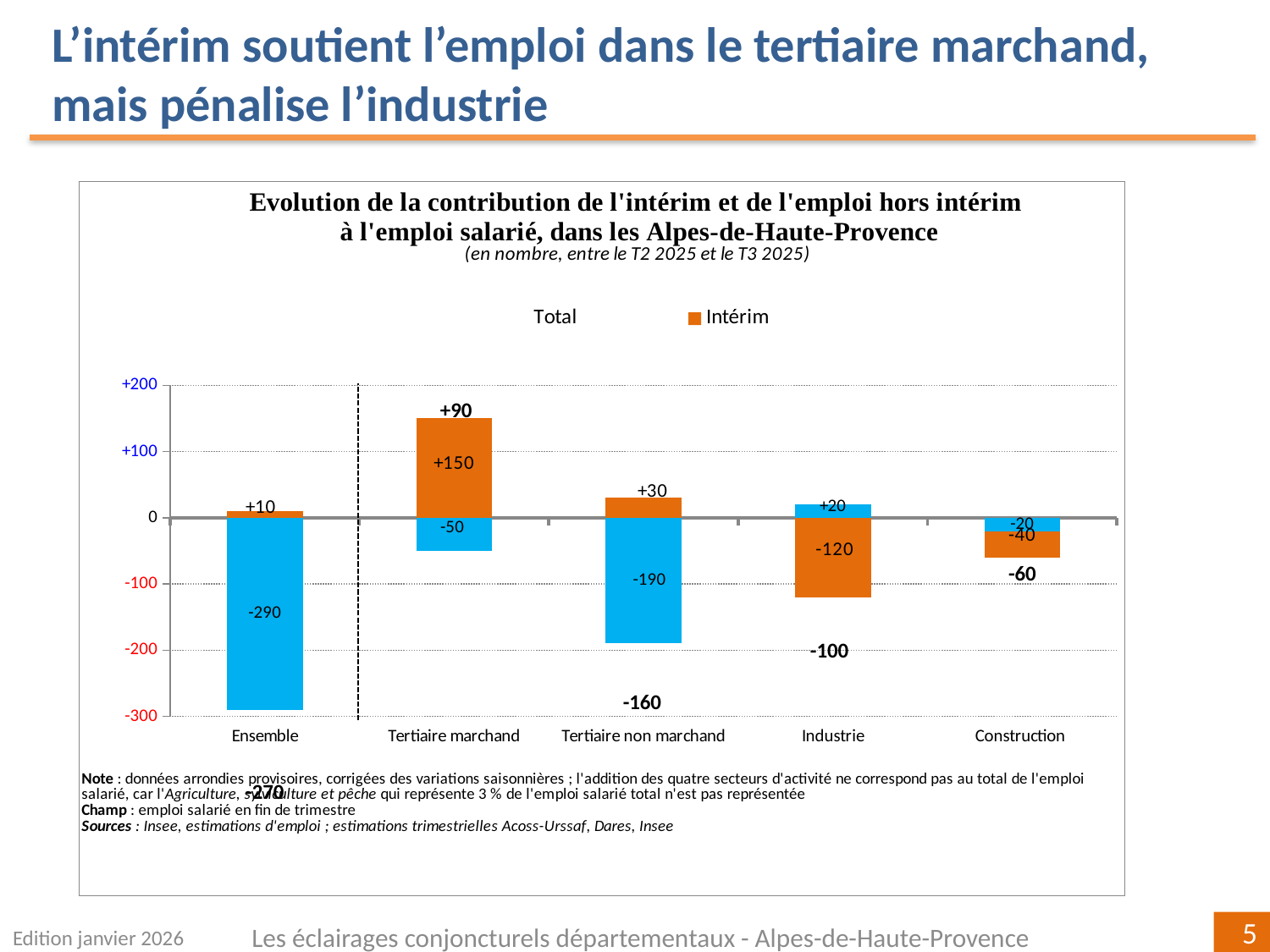

L’intérim soutient l’emploi dans le tertiaire marchand, mais pénalise l’industrie

### Chart

| Category |  |  |  |
|---|---|---|---|
| Ensemble | -290.0 | 10.0 | -270.0 |
| Tertiaire marchand | -50.0 | 150.0 | 90.0 |
| Tertiaire non marchand | -190.0 | 30.0 | -160.0 |
| Industrie | 20.0 | -120.0 | -100.0 |
| Construction
 | -20.0 | -40.0 | -60.0 |
Edition janvier 2026
Les éclairages conjoncturels départementaux - Alpes-de-Haute-Provence
5